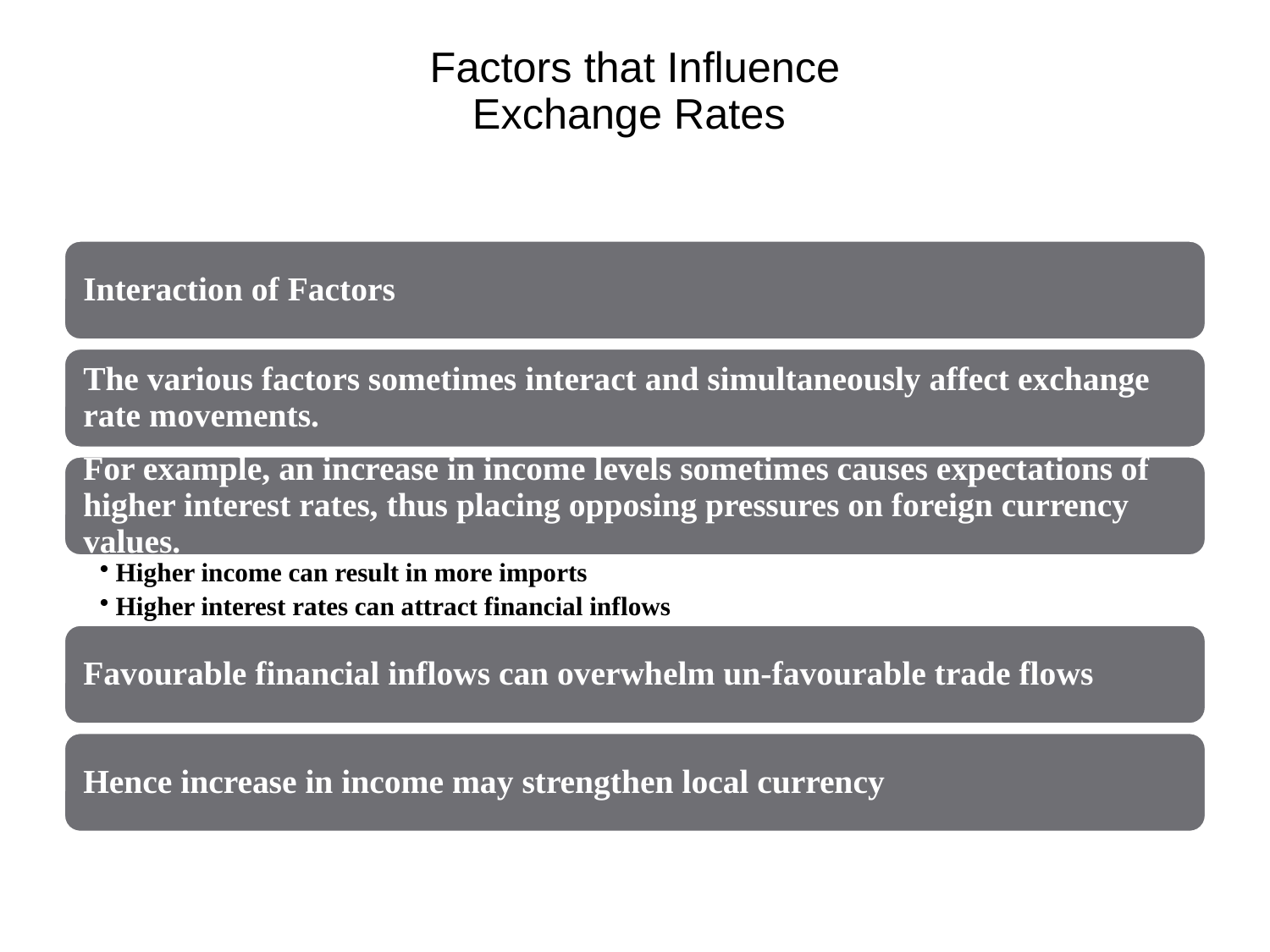

# Factors that Influence Exchange Rates
Interaction of Factors
The various factors sometimes interact and simultaneously affect exchange rate movements.
For example, an increase in income levels sometimes causes expectations of higher interest rates, thus placing opposing pressures on foreign currency values.
Higher income can result in more imports
Higher interest rates can attract financial inflows
Favourable financial inflows can overwhelm un-favourable trade flows
Hence increase in income may strengthen local currency